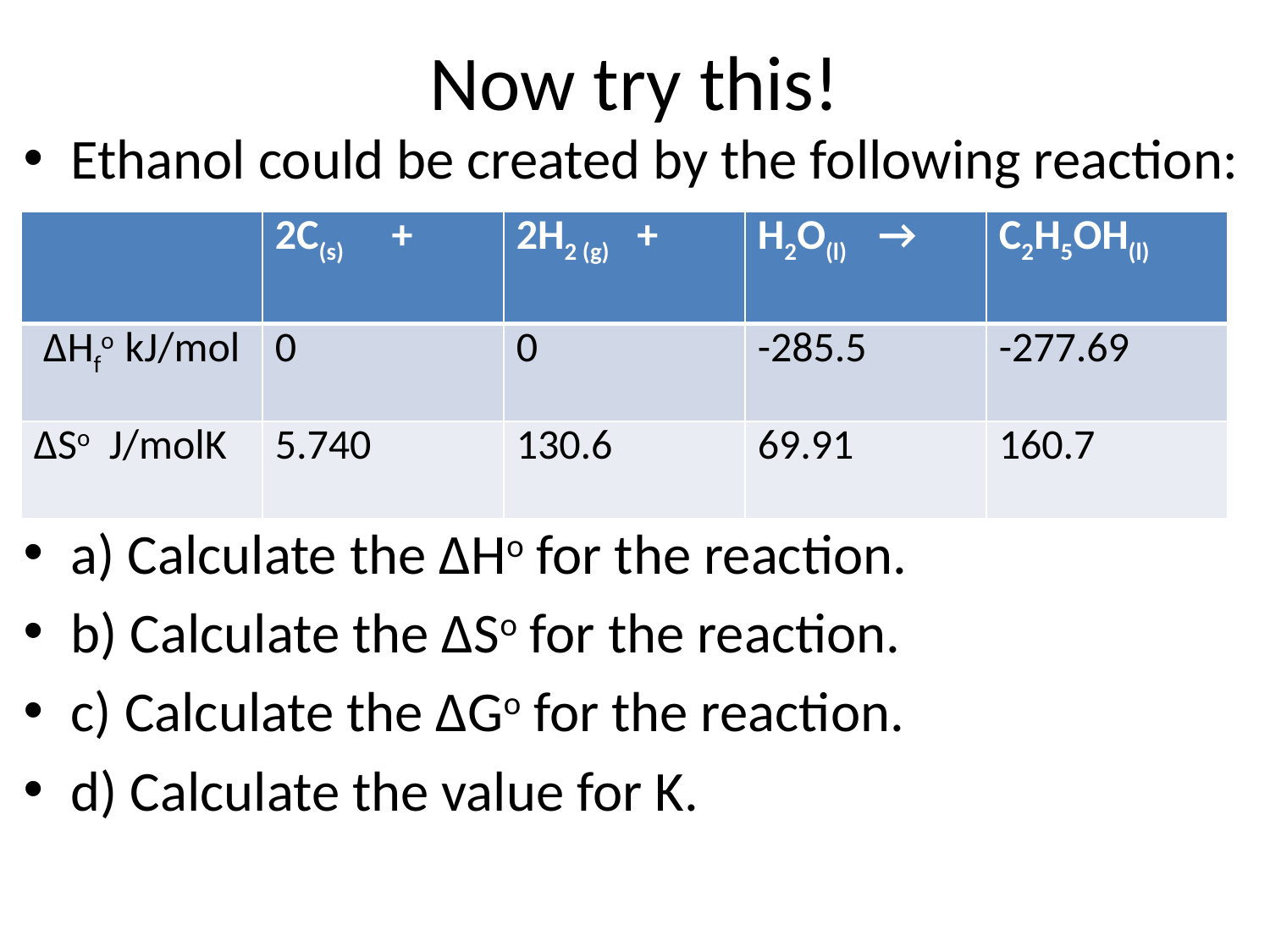

# Now try this!
Ethanol could be created by the following reaction:

a) Calculate the ∆Ho for the reaction.
b) Calculate the ∆So for the reaction.
c) Calculate the ∆Go for the reaction.
d) Calculate the value for K.
|  | 2C(s) + | 2H2 (g) + | H2O(l) → | C2H5OH(l) |
| --- | --- | --- | --- | --- |
| ∆Hfo kJ/mol | 0 | 0 | -285.5 | -277.69 |
| ∆So J/molK | 5.740 | 130.6 | 69.91 | 160.7 |